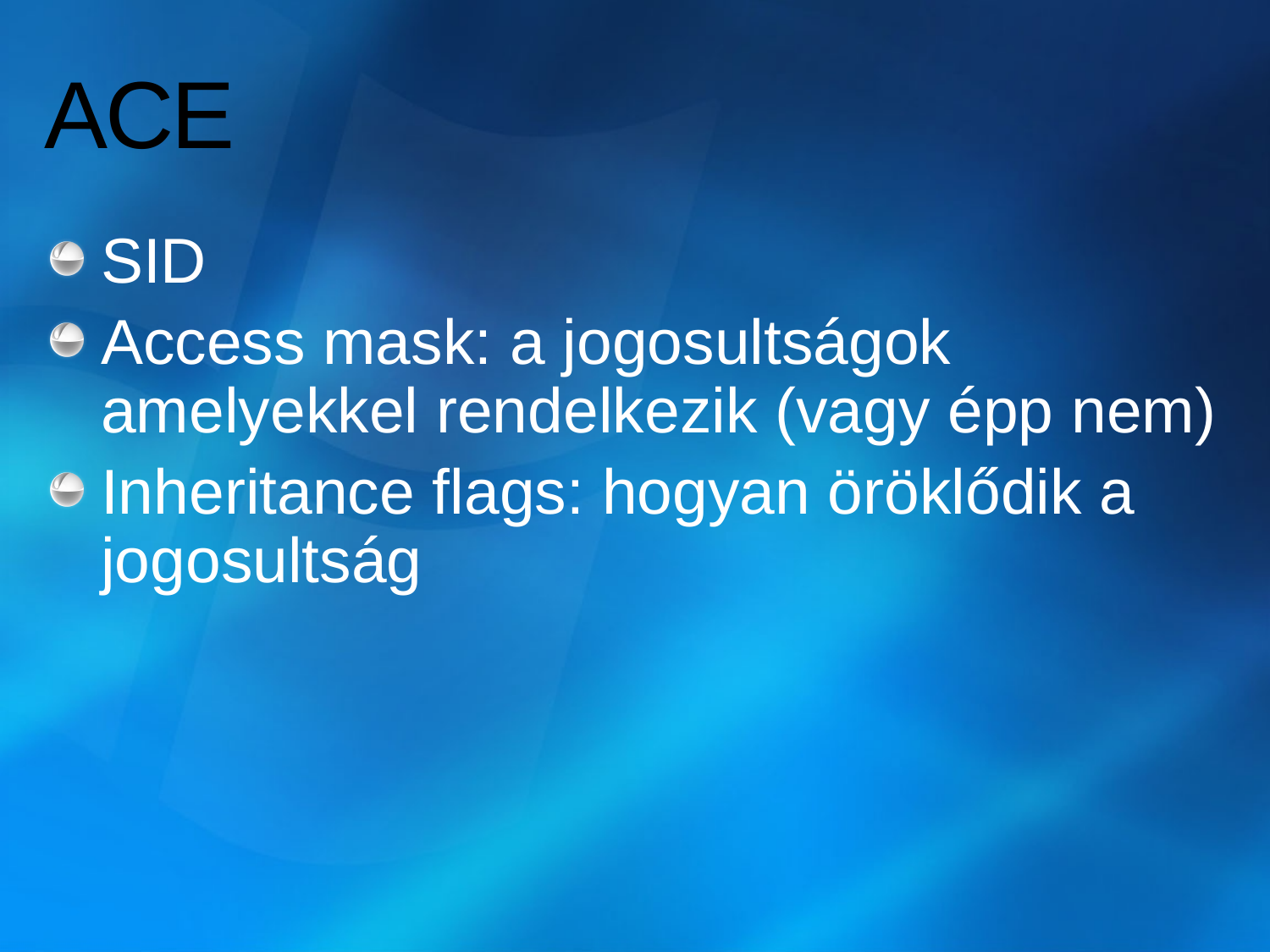

# ACE
SID
Access mask: a jogosultságok amelyekkel rendelkezik (vagy épp nem)
Inheritance flags: hogyan öröklődik a jogosultság